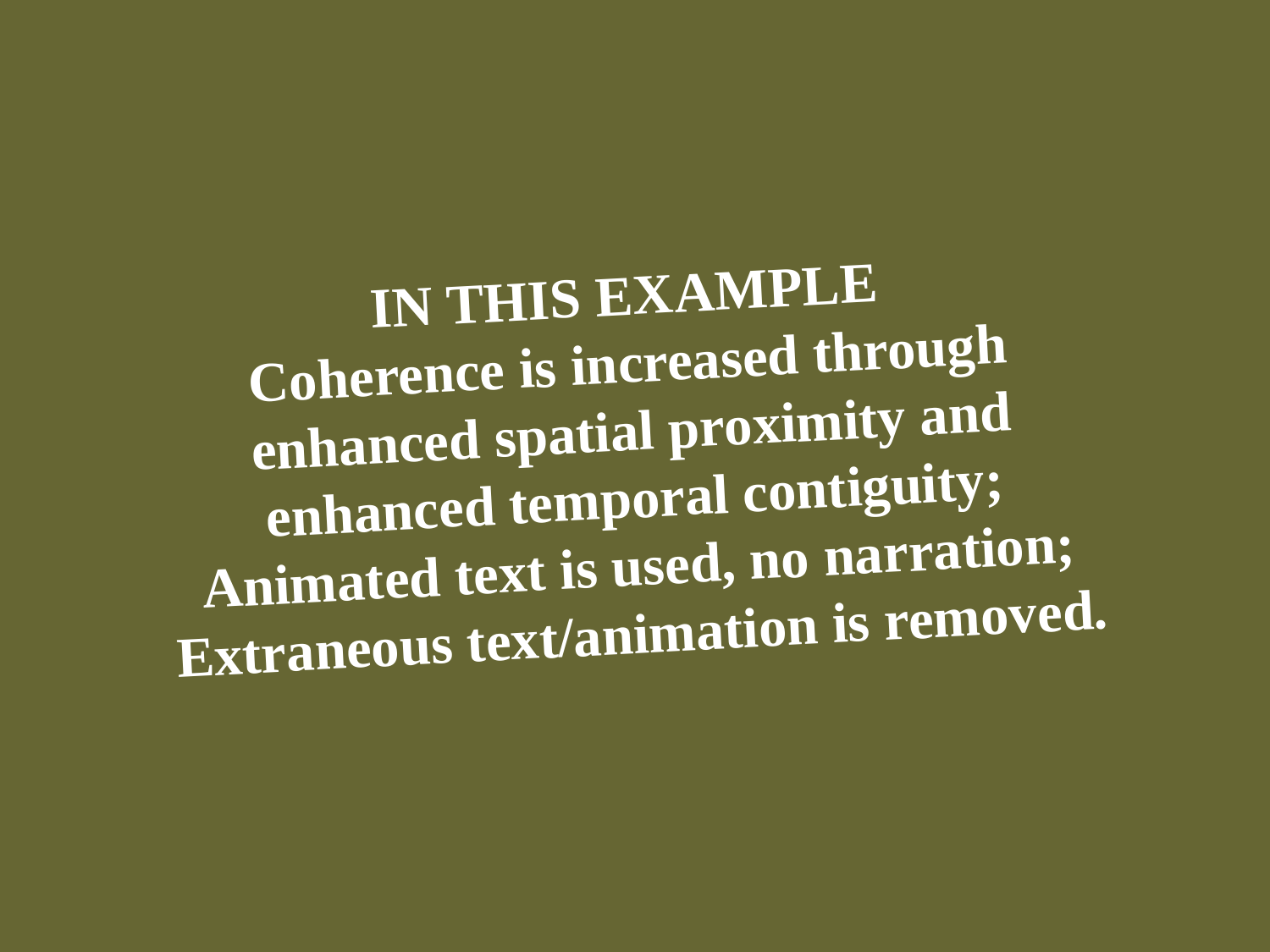

# IN THIS EXAMPLE Coherence is increased through enhanced spatial proximity and enhanced temporal contiguity; Animated text is used, no narration; Extraneous text/animation is removed.